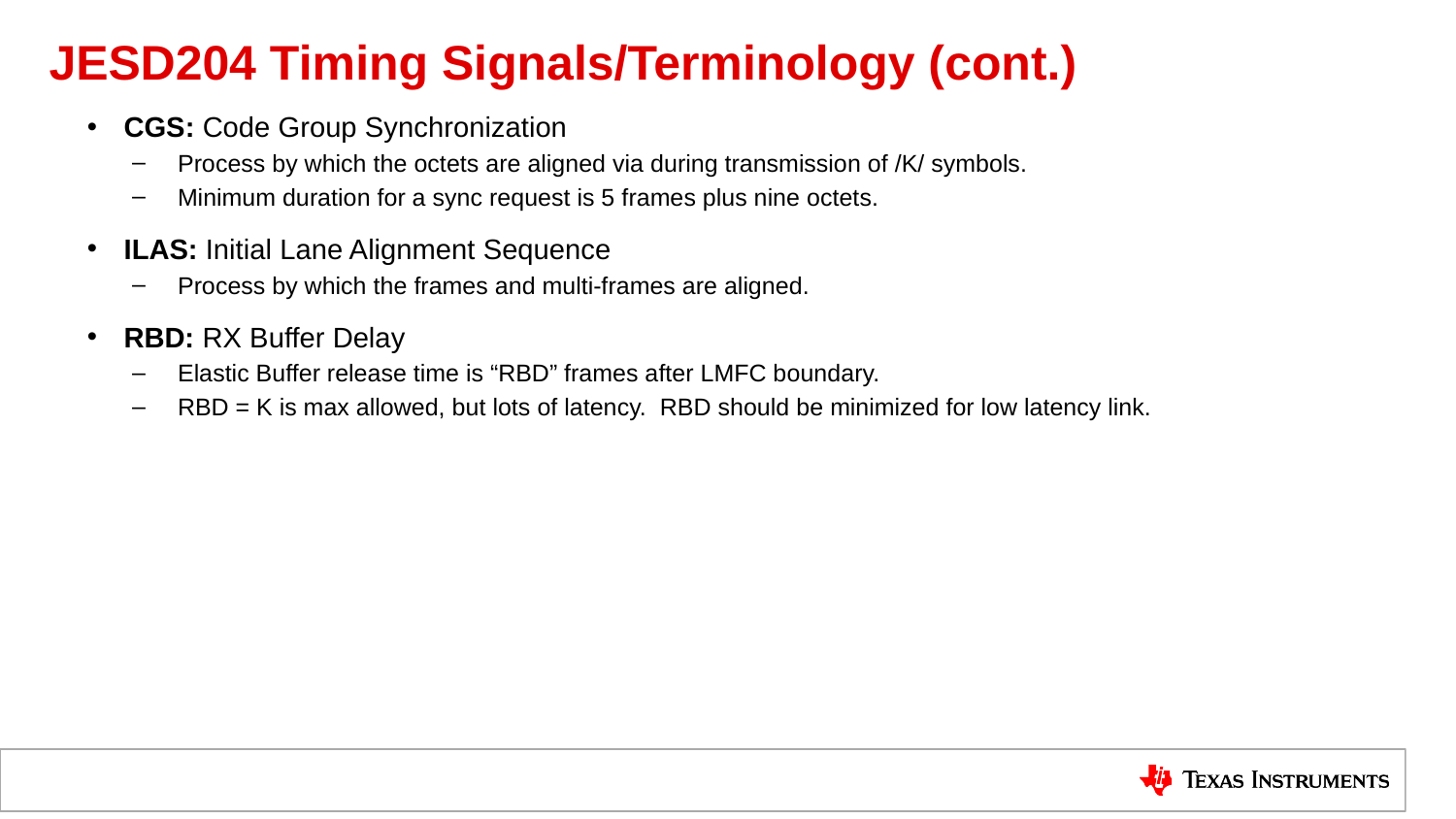

# JESD204 Timing Signals/Terminology (cont.)
CGS: Code Group Synchronization
Process by which the octets are aligned via during transmission of /K/ symbols.
Minimum duration for a sync request is 5 frames plus nine octets.
ILAS: Initial Lane Alignment Sequence
Process by which the frames and multi-frames are aligned.
RBD: RX Buffer Delay
Elastic Buffer release time is “RBD” frames after LMFC boundary.
RBD = K is max allowed, but lots of latency.  RBD should be minimized for low latency link.